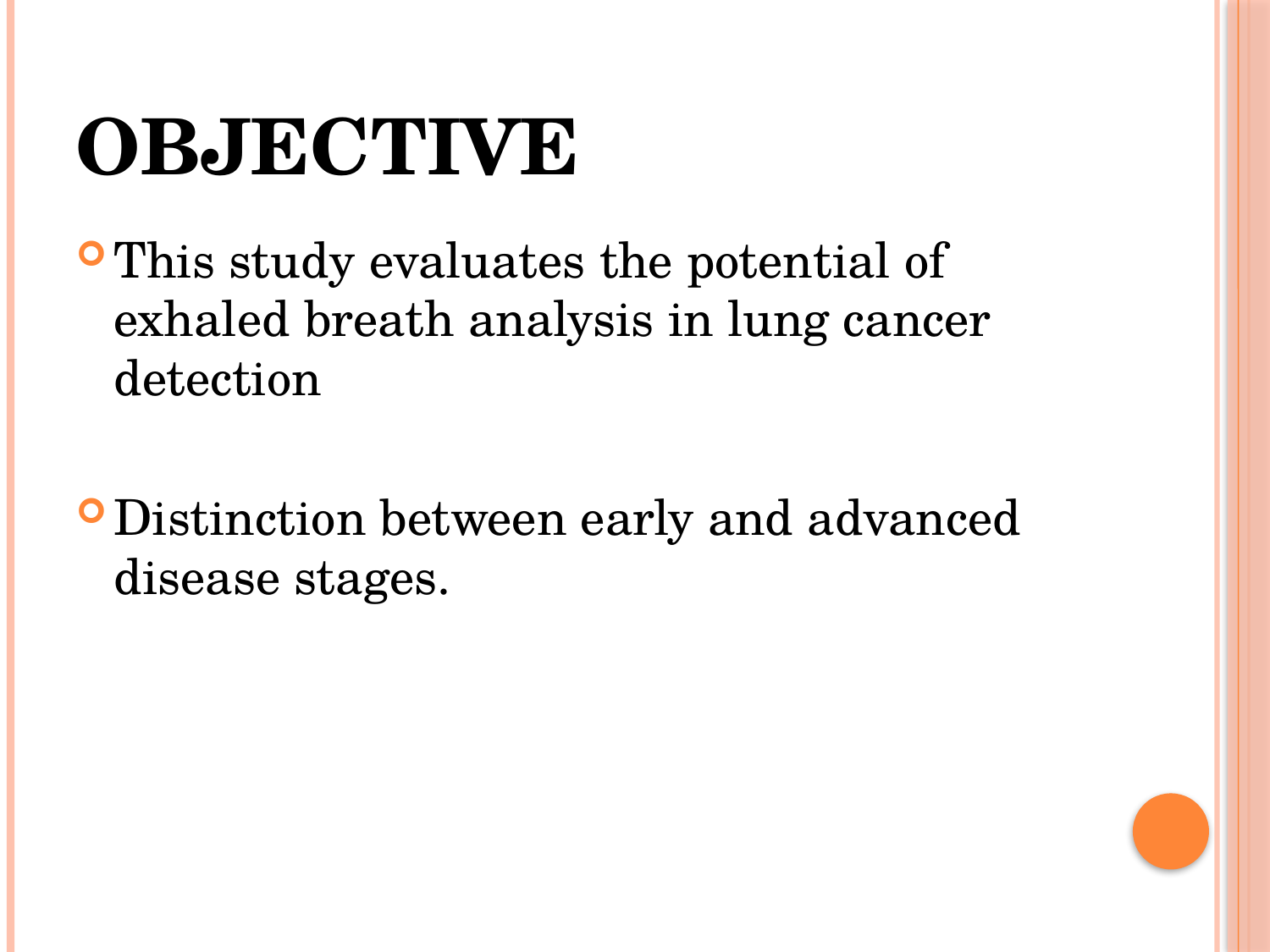

# Objective
This study evaluates the potential of exhaled breath analysis in lung cancer detection

Distinction between early and advanced disease stages.